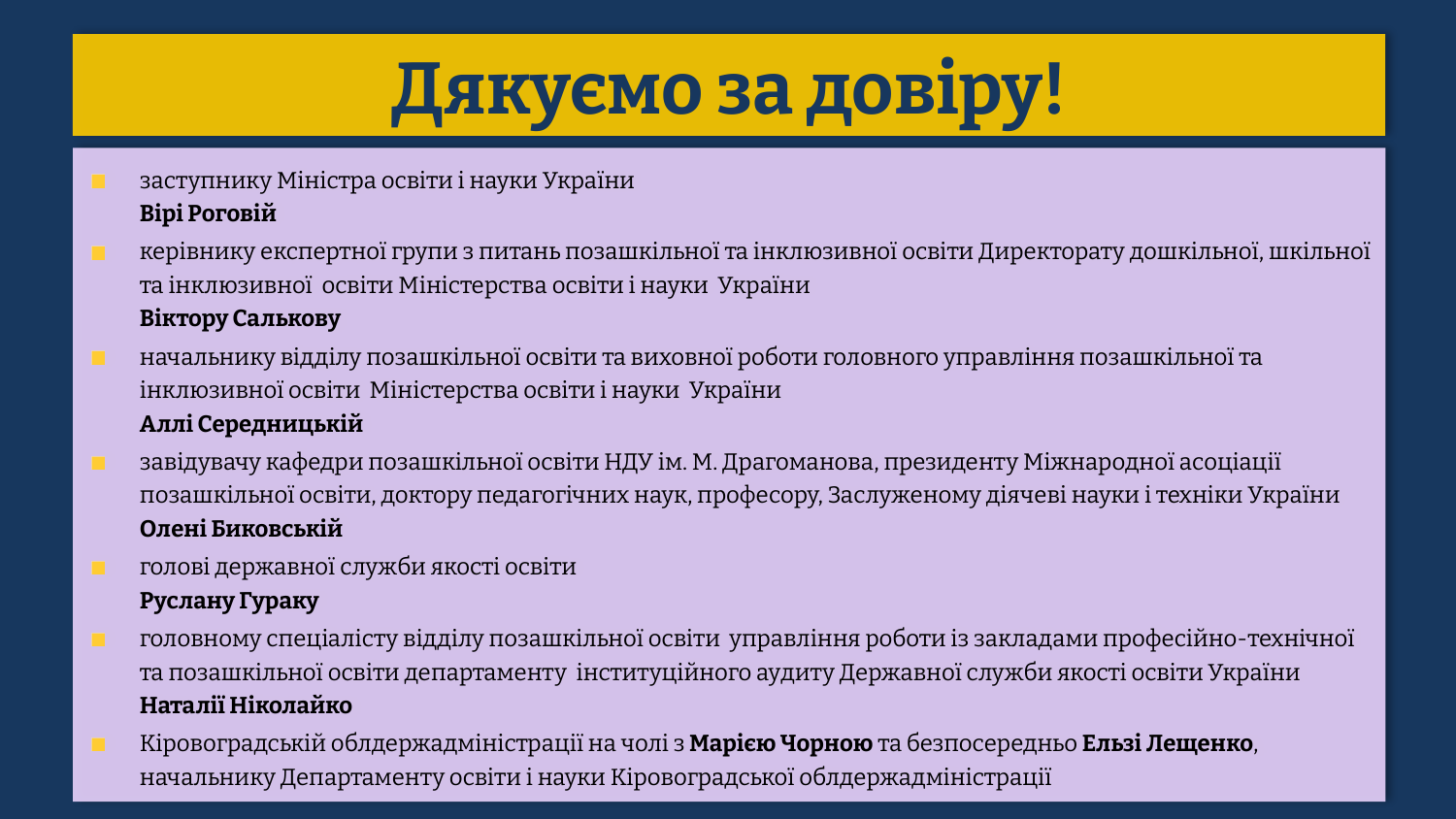

Дякуємо за довіру!
заступнику Міністра освіти і науки України
Вірі Роговій
керівнику експертної групи з питань позашкільної та інклюзивної освіти Директорату дошкільної, шкільної та інклюзивної  освіти Міністерства освіти і науки  України
Віктору Салькову
начальнику відділу позашкільної освіти та виховної роботи головного управління позашкільної та інклюзивної освіти  Міністерства освіти і науки  України
Аллі Середницькій
завідувачу кафедри позашкільної освіти НДУ ім. М. Драгоманова, президенту Міжнародної асоціації позашкільної освіти, доктору педагогічних наук, професору, Заслуженому діячеві науки і техніки України
Олені Биковській
голові державної служби якості освіти
Руслану Гураку
головному спеціалісту відділу позашкільної освіти  управління роботи із закладами професійно-технічної та позашкільної освіти департаменту  інституційного аудиту Державної служби якості освіти України
Наталії Ніколайко
Кіровоградській облдержадміністрації на чолі з Марією Чорною та безпосередньо Ельзі Лещенко, начальнику Департаменту освіти і науки Кіровоградської облдержадміністрації